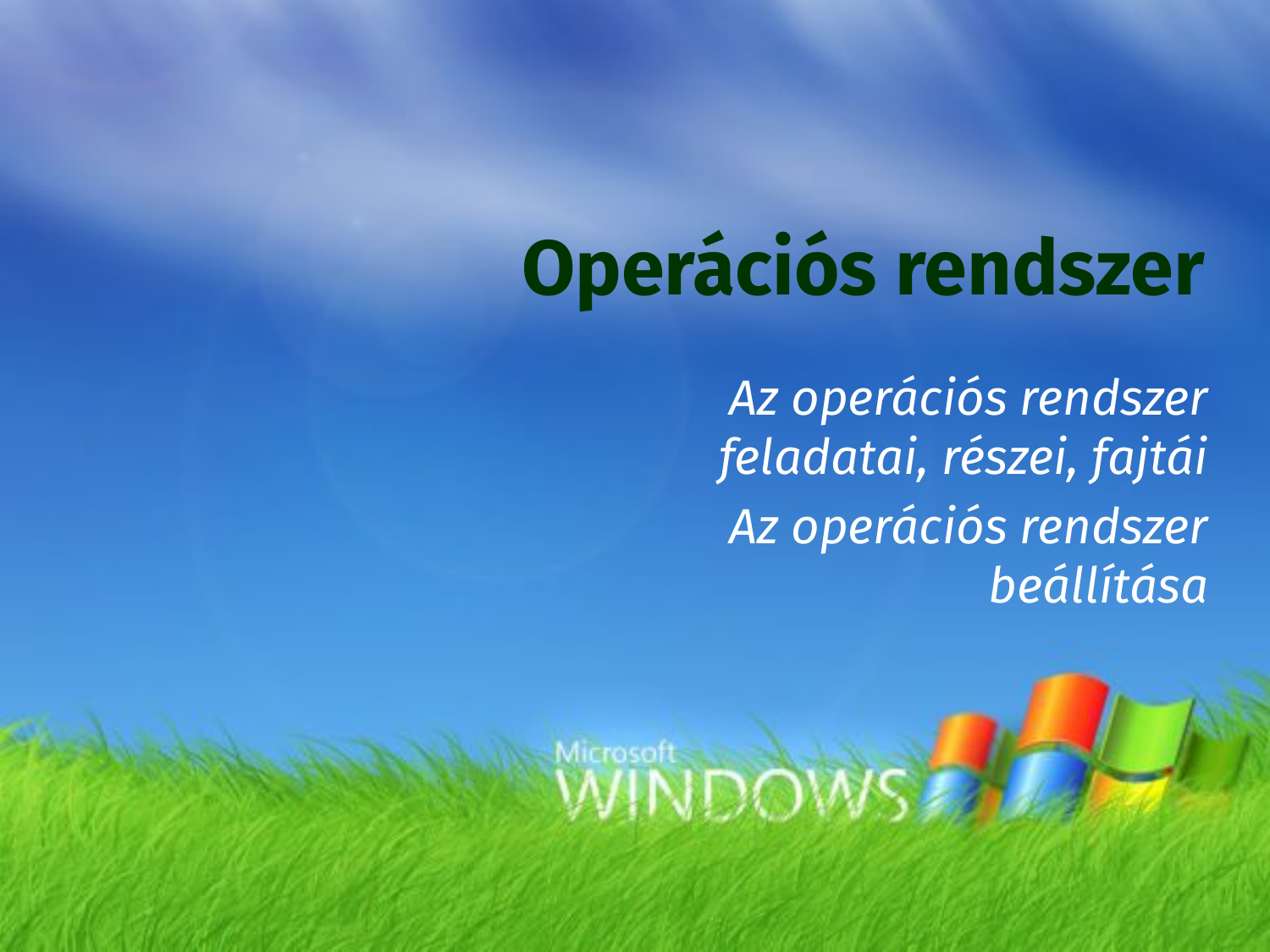

# Operációs rendszer
Az operációs rendszer feladatai, részei, fajtái
Az operációs rendszer beállítása